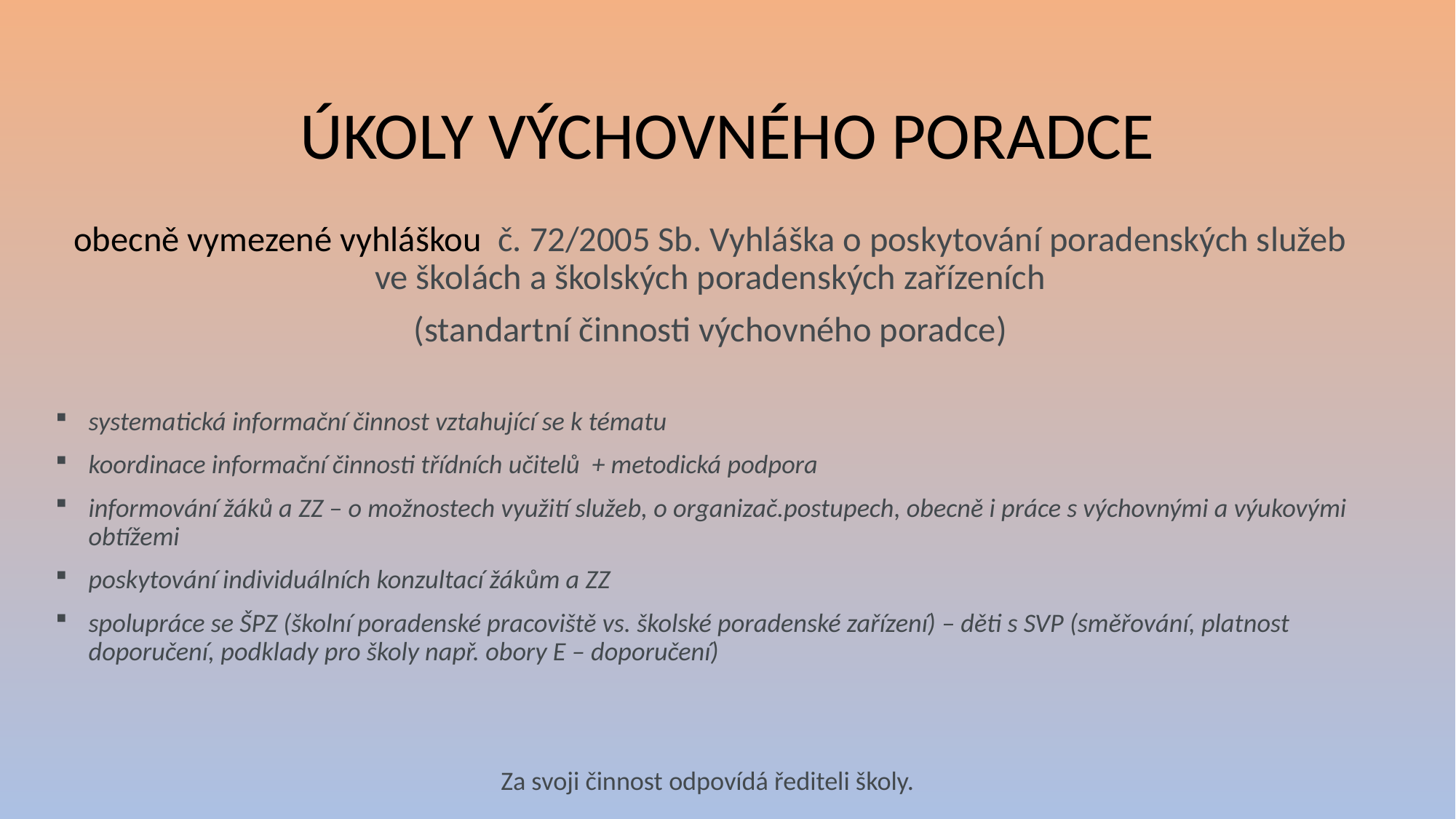

# ÚKOLY VÝCHOVNÉHO PORADCE
obecně vymezené vyhláškou  č. 72/2005 Sb. Vyhláška o poskytování poradenských služeb ve školách a školských poradenských zařízeních
(standartní činnosti výchovného poradce)

systematická informační činnost vztahující se k tématu
koordinace informační činnosti třídních učitelů  + metodická podpora
informování žáků a ZZ – o možnostech využití služeb, o organizač.postupech, obecně i práce s výchovnými a výukovými obtížemi
poskytování individuálních konzultací žákům a ZZ
spolupráce se ŠPZ (školní poradenské pracoviště vs. školské poradenské zařízení) – děti s SVP (směřování, platnost doporučení, podklady pro školy např. obory E – doporučení)

Za svoji činnost odpovídá řediteli školy.